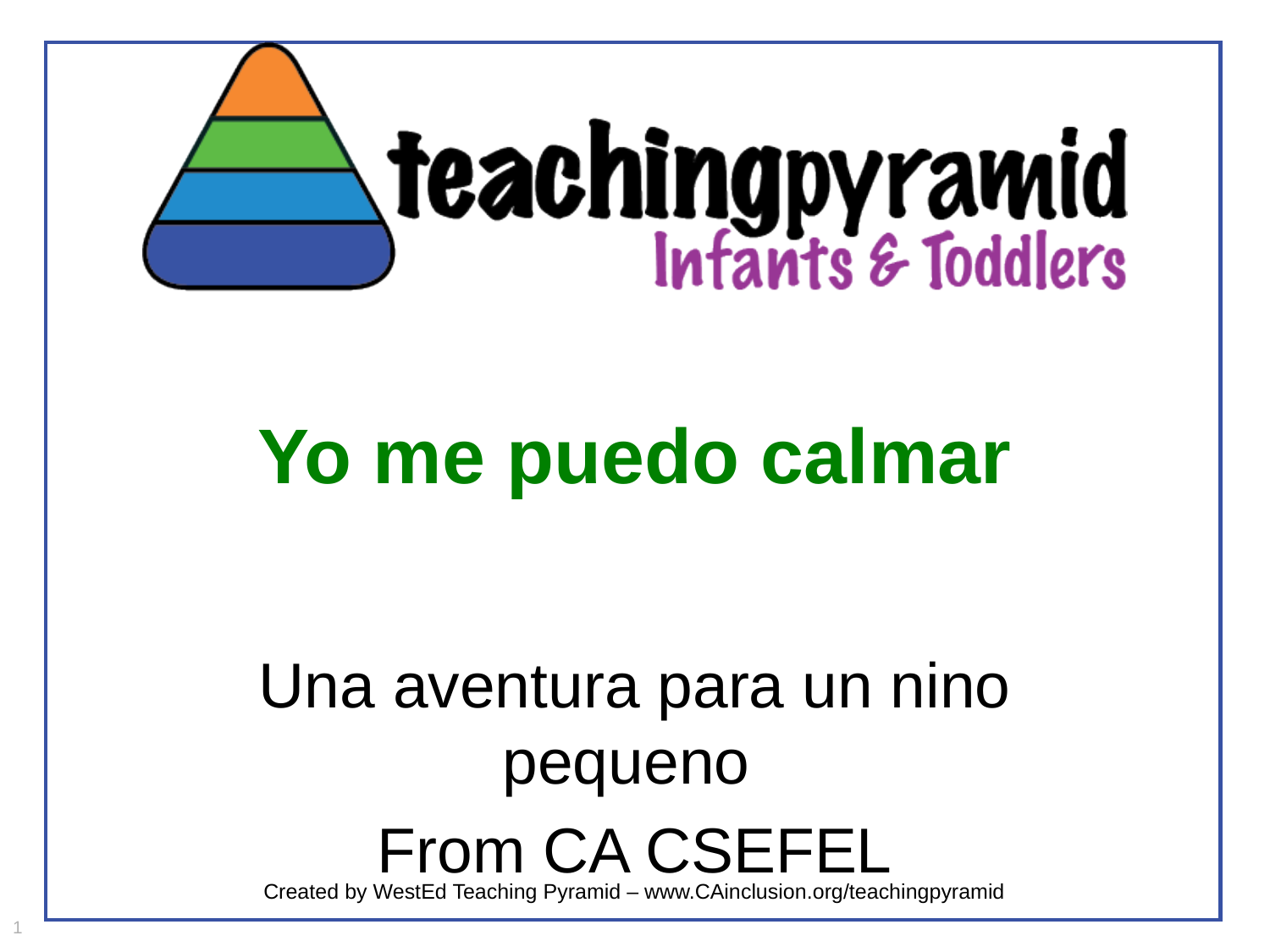

# Yo me puedo calmar
Una aventura para un nino pequeno
From CA CSEFEL
Created by WestEd Teaching Pyramid – www.CAinclusion.org/teachingpyramid
1